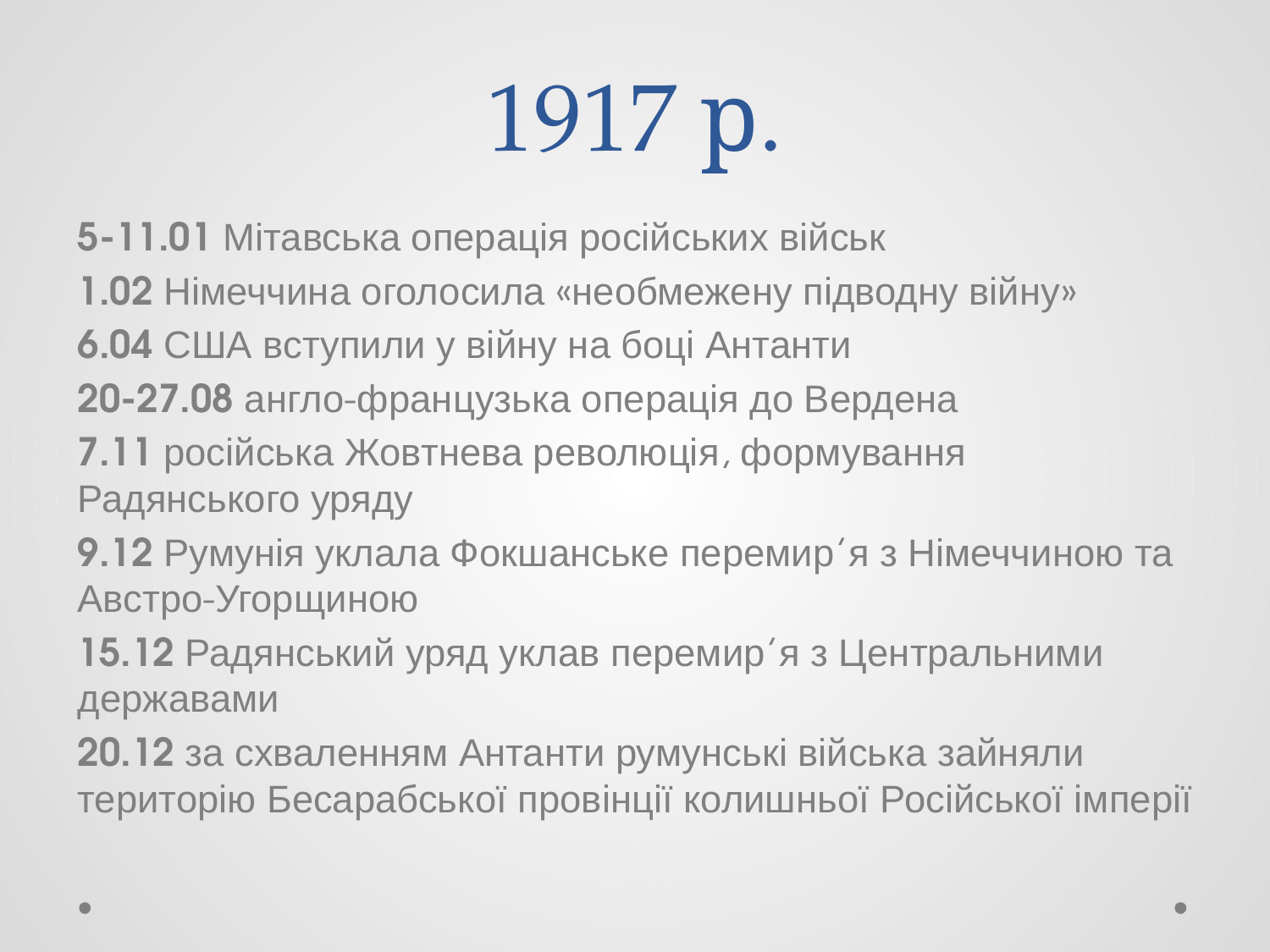

# 1917 р.
5-11.01 Мітавська операція російських військ
1.02 Німеччина оголосила «необмежену підводну війну»
6.04 США вступили у війну на боці Антанти
20-27.08 англо-французька операція до Вердена
7.11 російська Жовтнева революція, формування Радянського уряду
9.12 Румунія уклала Фокшанське перемир’я з Німеччиною та Австро-Угорщиною
15.12 Радянський уряд уклав перемир’я з Центральними державами
20.12 за схваленням Антанти румунські війська зайняли територію Бесарабської провінції колишньої Російської імперії